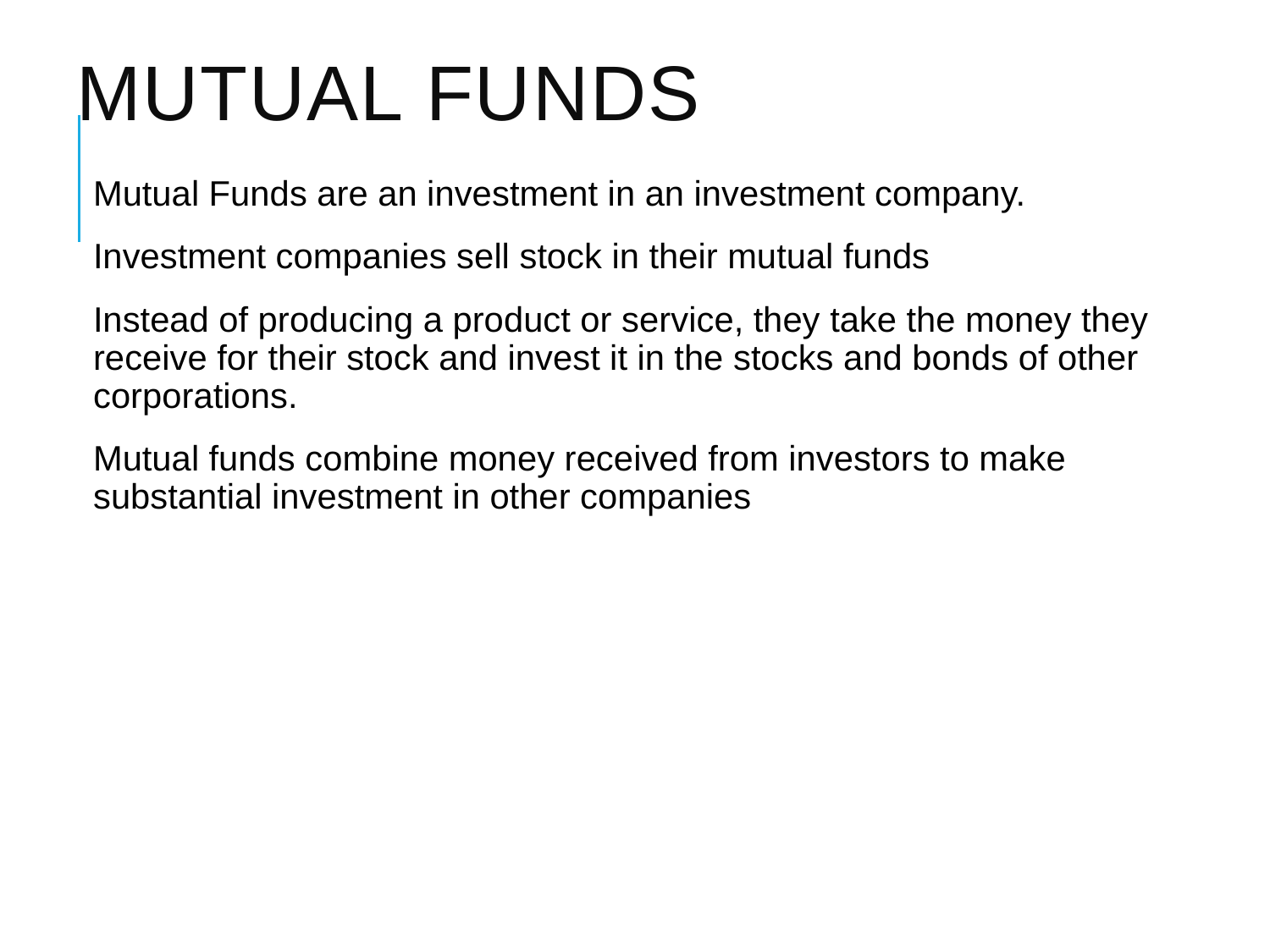

# Mutual Funds
Mutual Funds are an investment in an investment company.
Investment companies sell stock in their mutual funds
Instead of producing a product or service, they take the money they receive for their stock and invest it in the stocks and bonds of other corporations.
Mutual funds combine money received from investors to make substantial investment in other companies